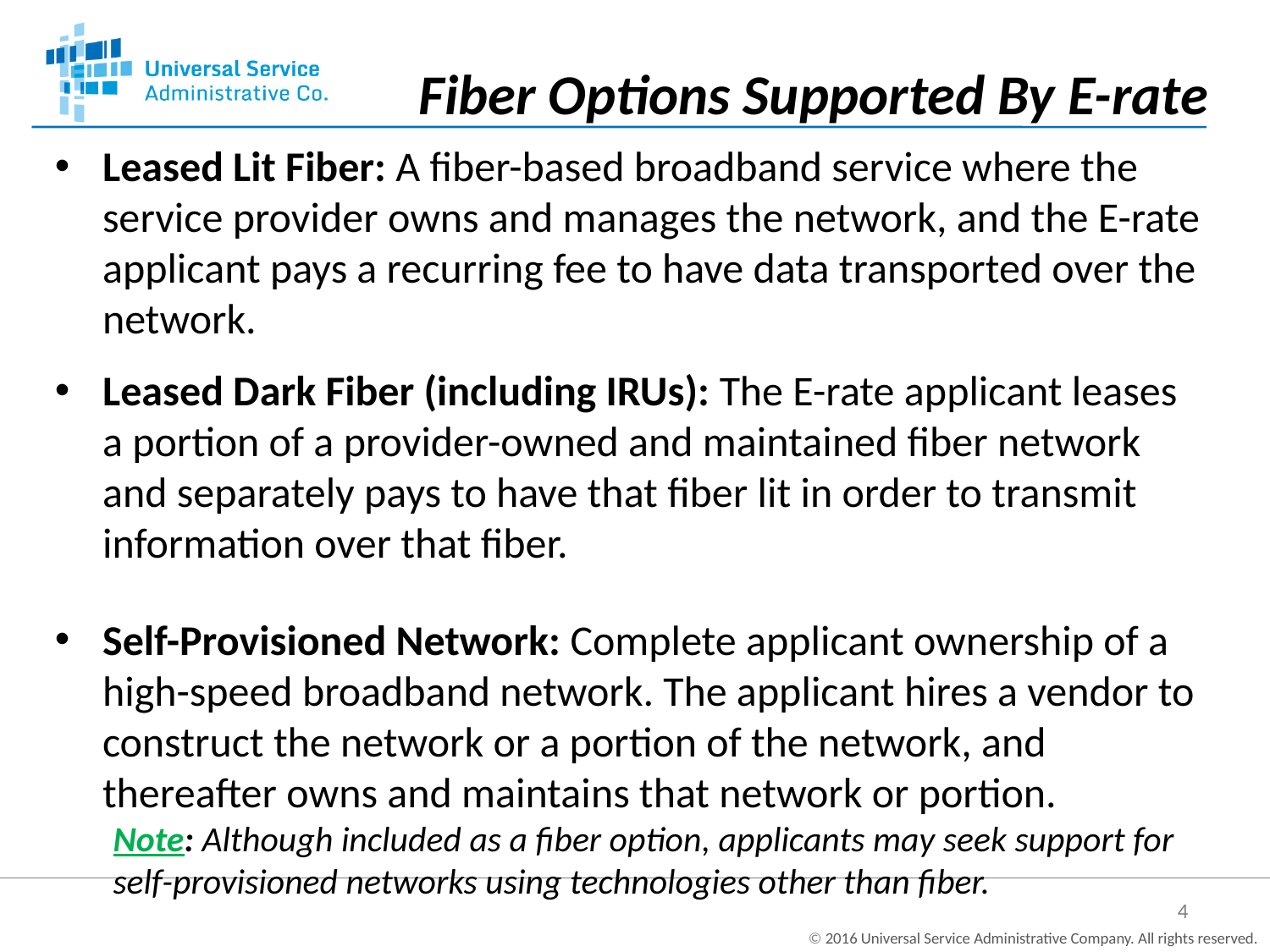

Fiber Options Supported By E-rate
Leased Lit Fiber: A fiber-based broadband service where the service provider owns and manages the network, and the E-rate applicant pays a recurring fee to have data transported over the network.

Leased Dark Fiber (including IRUs): The E-rate applicant leases a portion of a provider-owned and maintained fiber network  and separately pays to have that fiber lit in order to transmit information over that fiber.

Self-Provisioned Network: Complete applicant ownership of a high-speed broadband network. The applicant hires a vendor to construct the network or a portion of the network, and thereafter owns and maintains that network or portion.
Note: Although included as a fiber option, applicants may seek support for self-provisioned networks using technologies other than fiber.